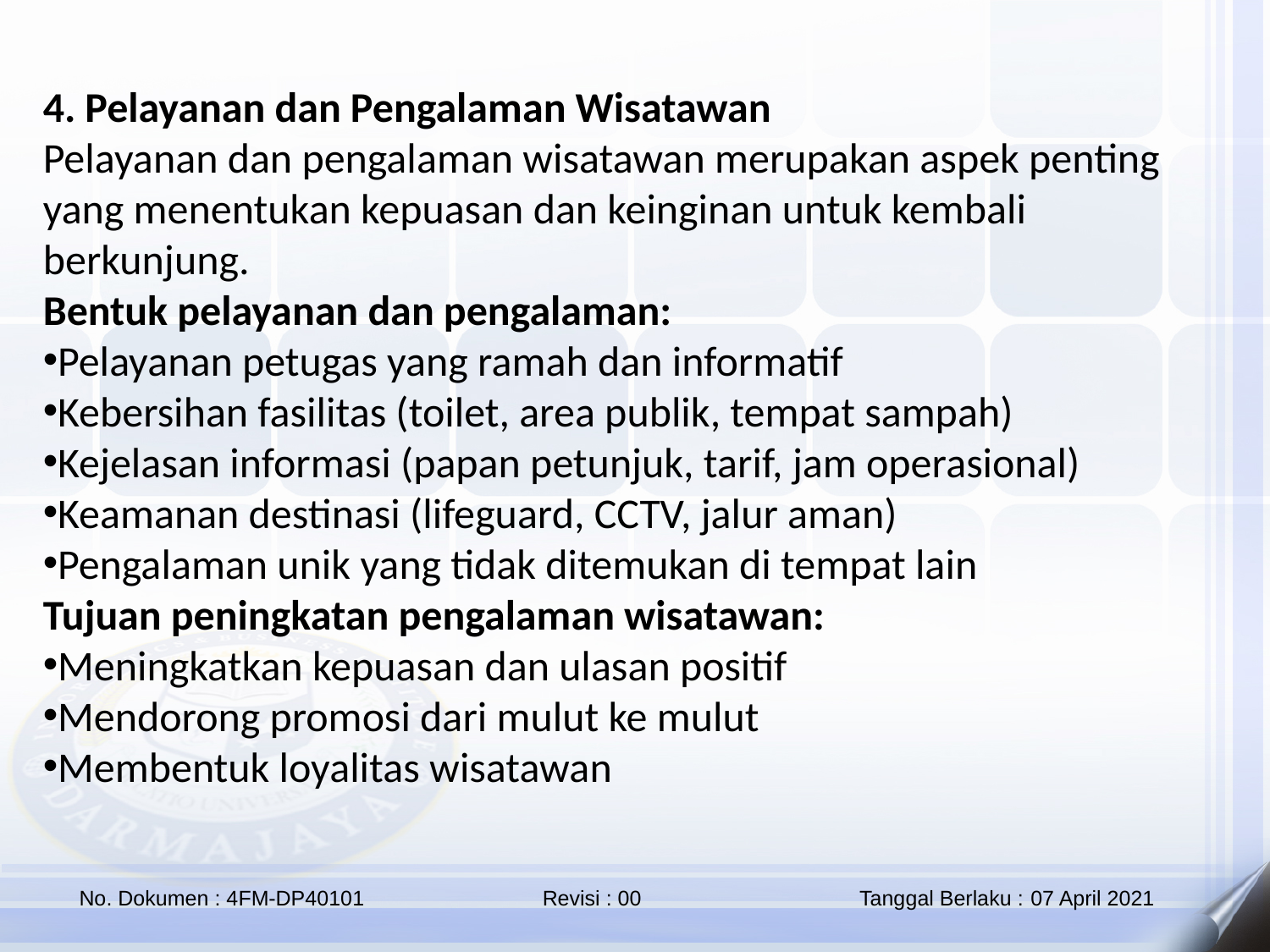

4. Pelayanan dan Pengalaman Wisatawan
Pelayanan dan pengalaman wisatawan merupakan aspek penting yang menentukan kepuasan dan keinginan untuk kembali berkunjung.
Bentuk pelayanan dan pengalaman:
Pelayanan petugas yang ramah dan informatif
Kebersihan fasilitas (toilet, area publik, tempat sampah)
Kejelasan informasi (papan petunjuk, tarif, jam operasional)
Keamanan destinasi (lifeguard, CCTV, jalur aman)
Pengalaman unik yang tidak ditemukan di tempat lain
Tujuan peningkatan pengalaman wisatawan:
Meningkatkan kepuasan dan ulasan positif
Mendorong promosi dari mulut ke mulut
Membentuk loyalitas wisatawan